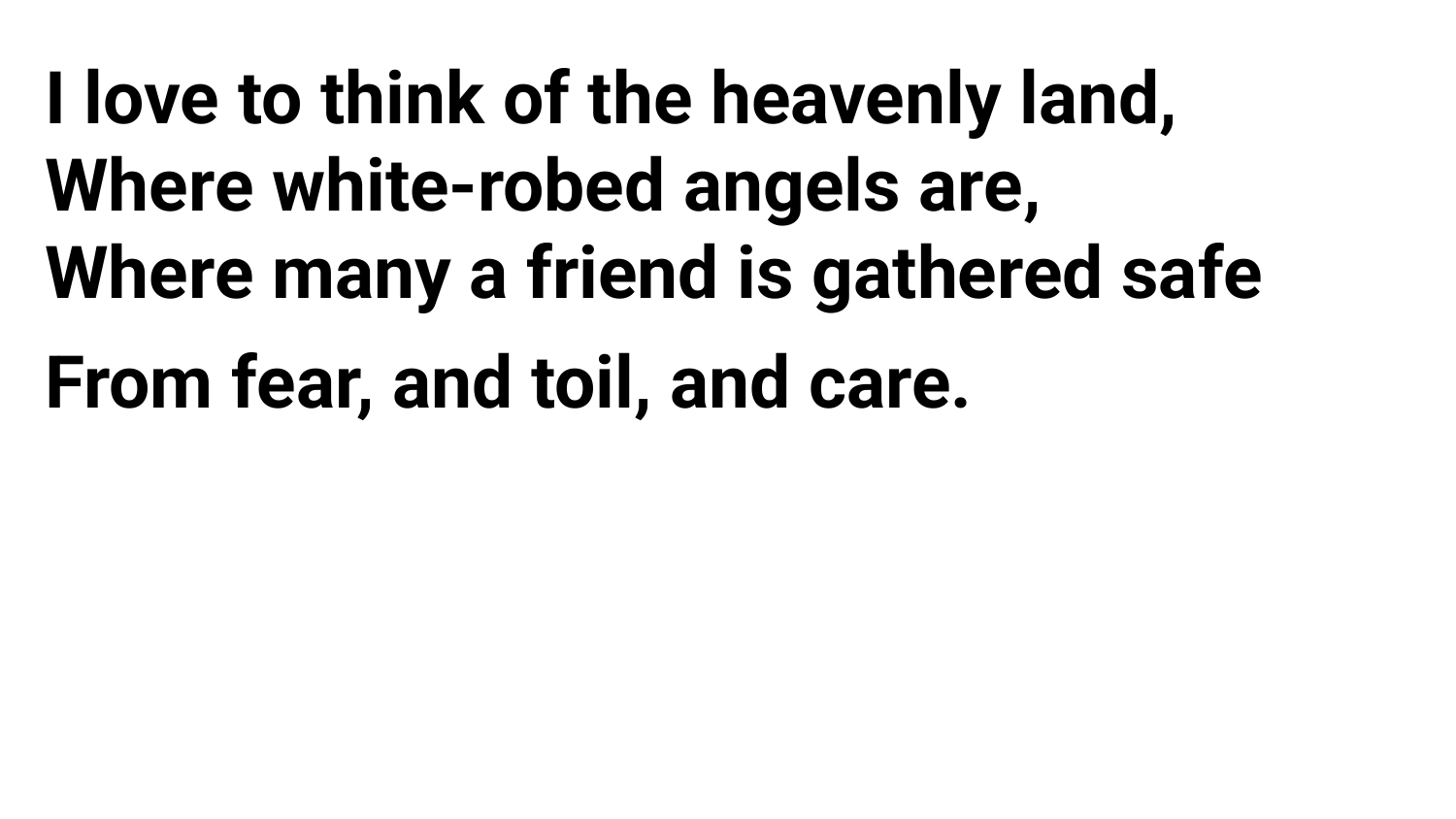

I love to think of the heavenly land,
Where white-robed angels are,
Where many a friend is gathered safe
From fear, and toil, and care.